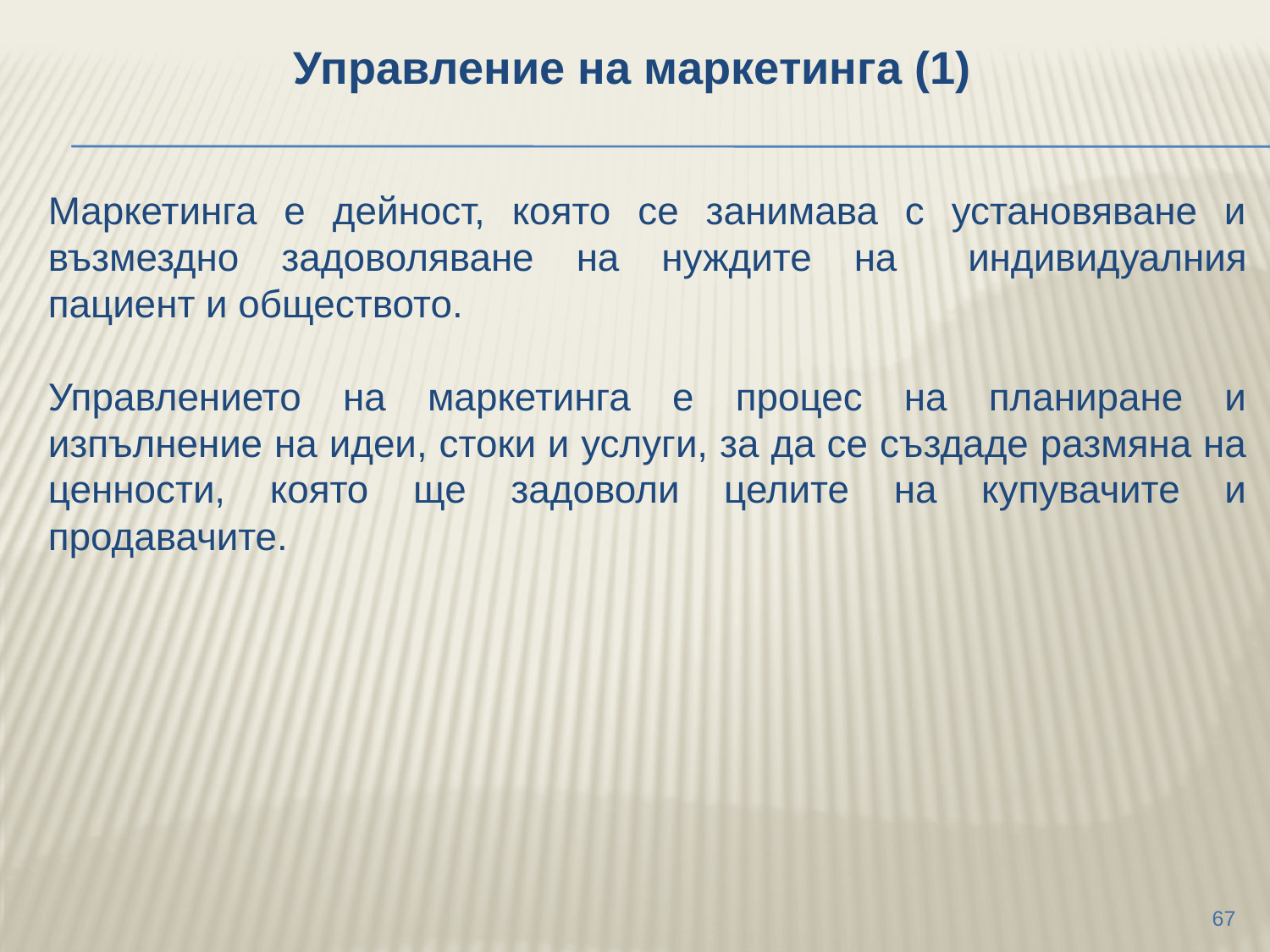

Управление на маркетинга (1)

	Маркетинга е дейност, която се занимава с установяване и възмездно задоволяване на нуждите на 	индивидуалния пациент и обществото.

	Управлението на маркетинга е процес на планиране и изпълнение на идеи, стоки и услуги, за да се създаде размяна на ценности, която ще задоволи целите на купувачите и продавачите.
67